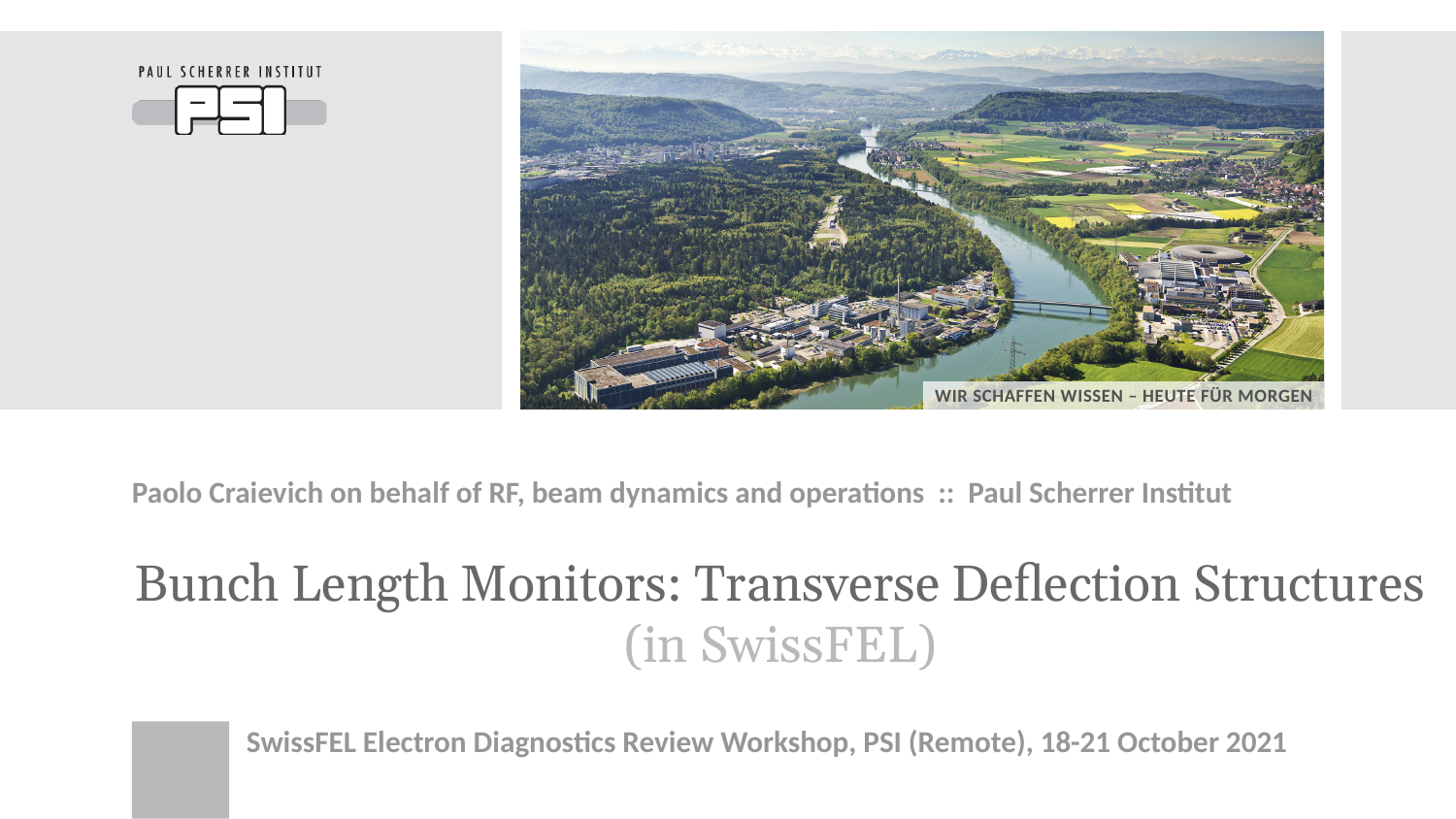

Paolo Craievich on behalf of RF, beam dynamics and operations  ::  Paul Scherrer Institut
# Bunch Length Monitors: Transverse Deflection Structures (in SwissFEL)
SwissFEL Electron Diagnostics Review Workshop, PSI (Remote), 18-21 October 2021